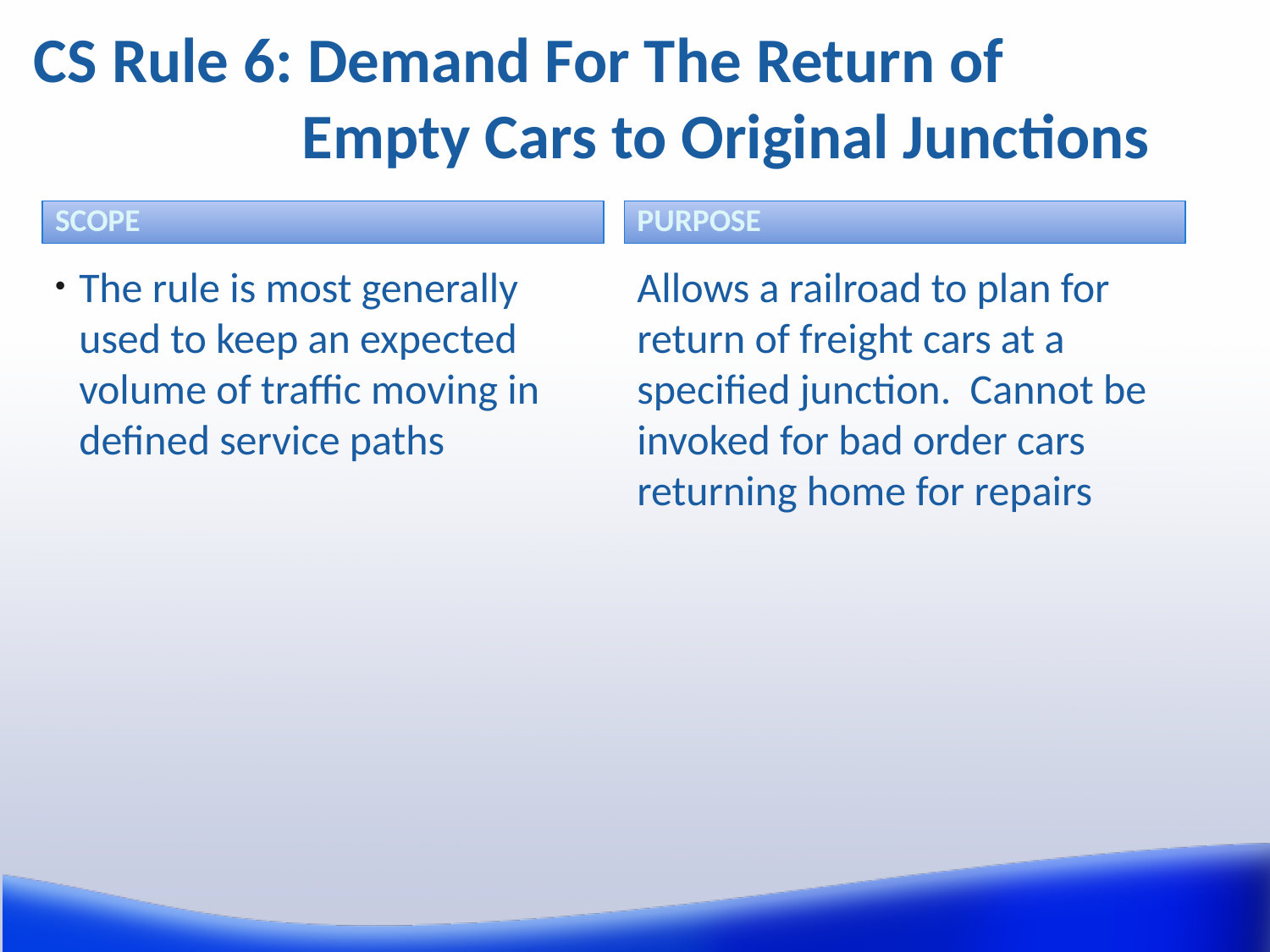

# CS Rule 6: Demand For The Return of 			 Empty Cars to Original Junctions

SCOPE
PURPOSE
The rule is most generally used to keep an expected volume of traffic moving in defined service paths
Allows a railroad to plan for return of freight cars at a specified junction.  Cannot be invoked for bad order cars returning home for repairs